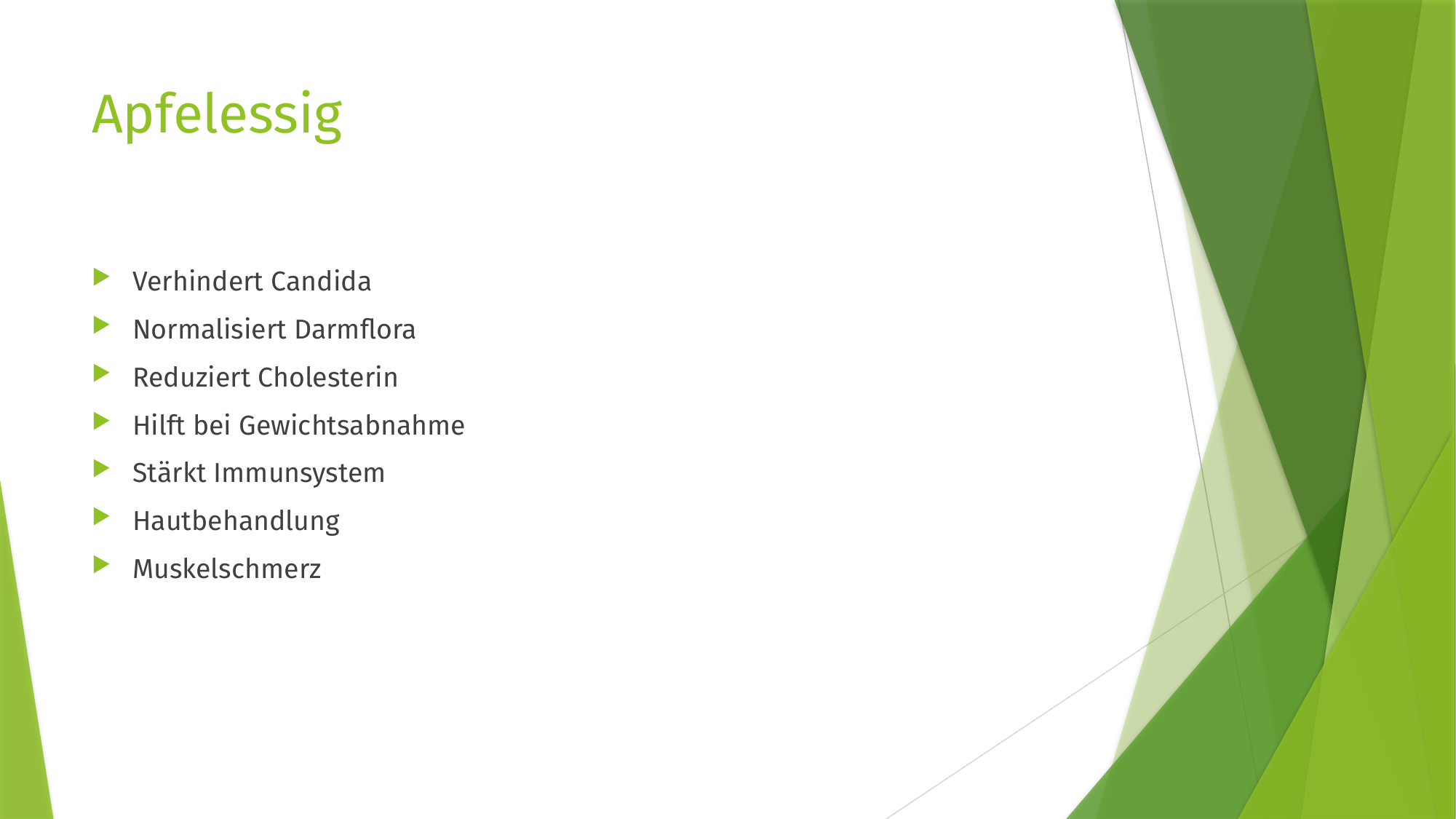

# Apfelessig
Verhindert Candida
Normalisiert Darmflora
Reduziert Cholesterin
Hilft bei Gewichtsabnahme
Stärkt Immunsystem
Hautbehandlung
Muskelschmerz